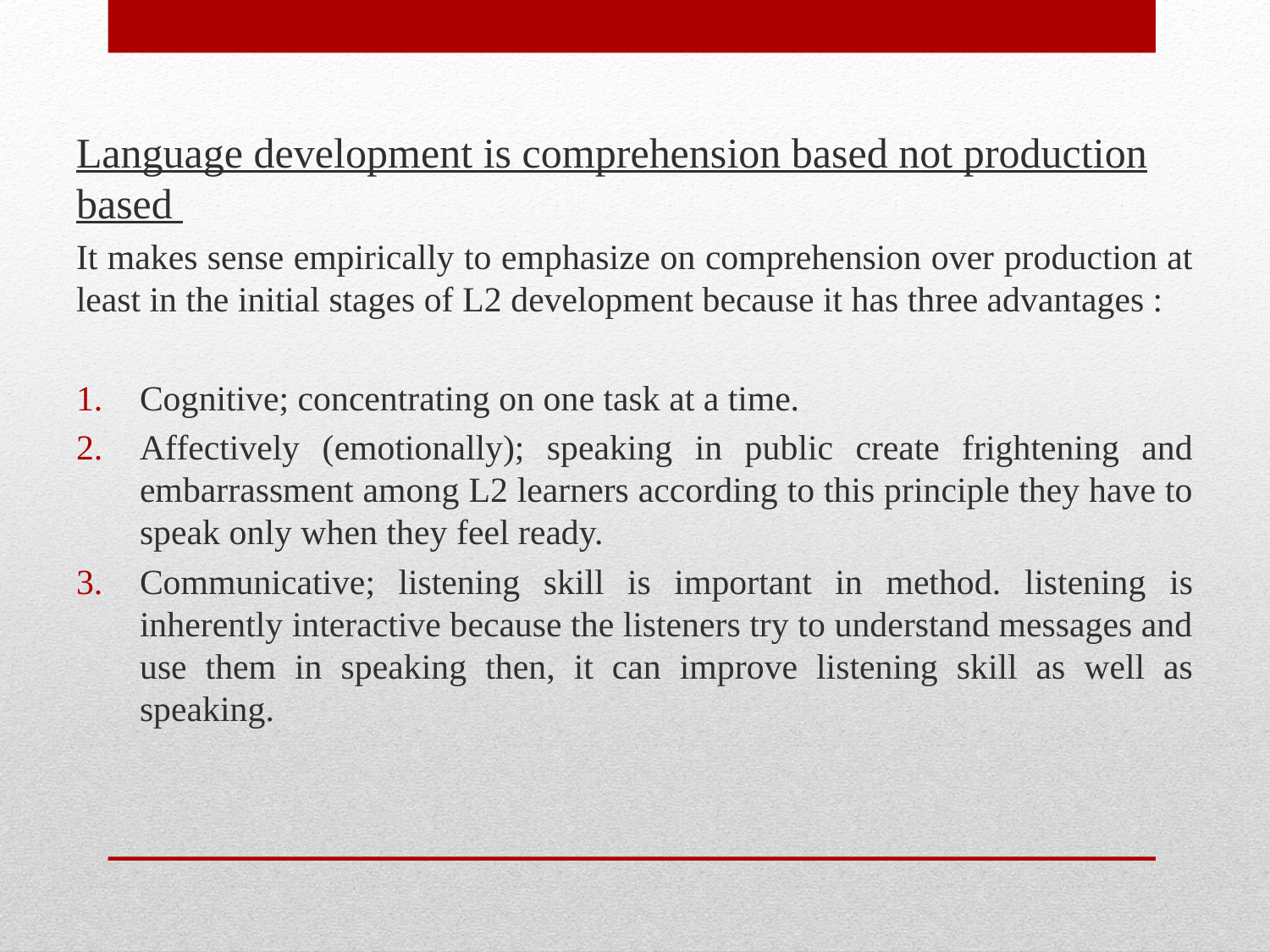

Language development is comprehension based not production based
It makes sense empirically to emphasize on comprehension over production at least in the initial stages of L2 development because it has three advantages :

Cognitive; concentrating on one task at a time.
Affectively (emotionally); speaking in public create frightening and embarrassment among L2 learners according to this principle they have to speak only when they feel ready.
Communicative; listening skill is important in method. listening is inherently interactive because the listeners try to understand messages and use them in speaking then, it can improve listening skill as well as speaking.